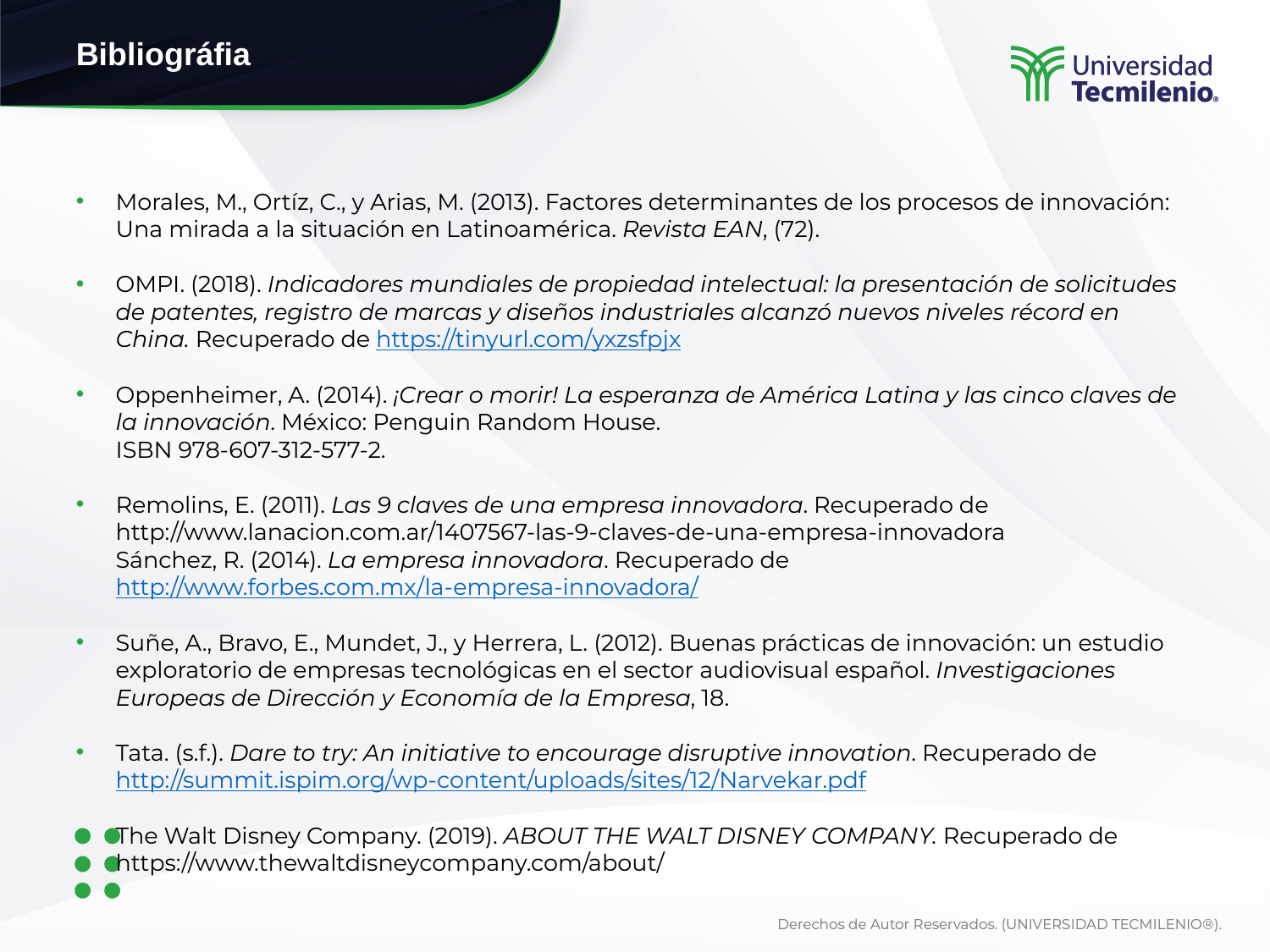

Morales, M., Ortíz, C., y Arias, M. (2013). Factores determinantes de los procesos de innovación: Una mirada a la situación en Latinoamérica. Revista EAN, (72).

OMPI. (2018). Indicadores mundiales de propiedad intelectual: la presentación de solicitudes de patentes, registro de marcas y diseños industriales alcanzó nuevos niveles récord en China. Recuperado de https://tinyurl.com/yxzsfpjx

Oppenheimer, A. (2014). ¡Crear o morir! La esperanza de América Latina y las cinco claves de la innovación. México: Penguin Random House.
ISBN 978-607-312-577-2.

Remolins, E. (2011). Las 9 claves de una empresa innovadora. Recuperado de http://www.lanacion.com.ar/1407567-las-9-claves-de-una-empresa-innovadora
Sánchez, R. (2014). La empresa innovadora. Recuperado de http://www.forbes.com.mx/la-empresa-innovadora/

Suñe, A., Bravo, E., Mundet, J., y Herrera, L. (2012). Buenas prácticas de innovación: un estudio exploratorio de empresas tecnológicas en el sector audiovisual español. Investigaciones Europeas de Dirección y Economía de la Empresa, 18.

Tata. (s.f.). Dare to try: An initiative to encourage disruptive innovation. Recuperado de http://summit.ispim.org/wp-content/uploads/sites/12/Narvekar.pdf

The Walt Disney Company. (2019). ABOUT THE WALT DISNEY COMPANY. Recuperado de https://www.thewaltdisneycompany.com/about/